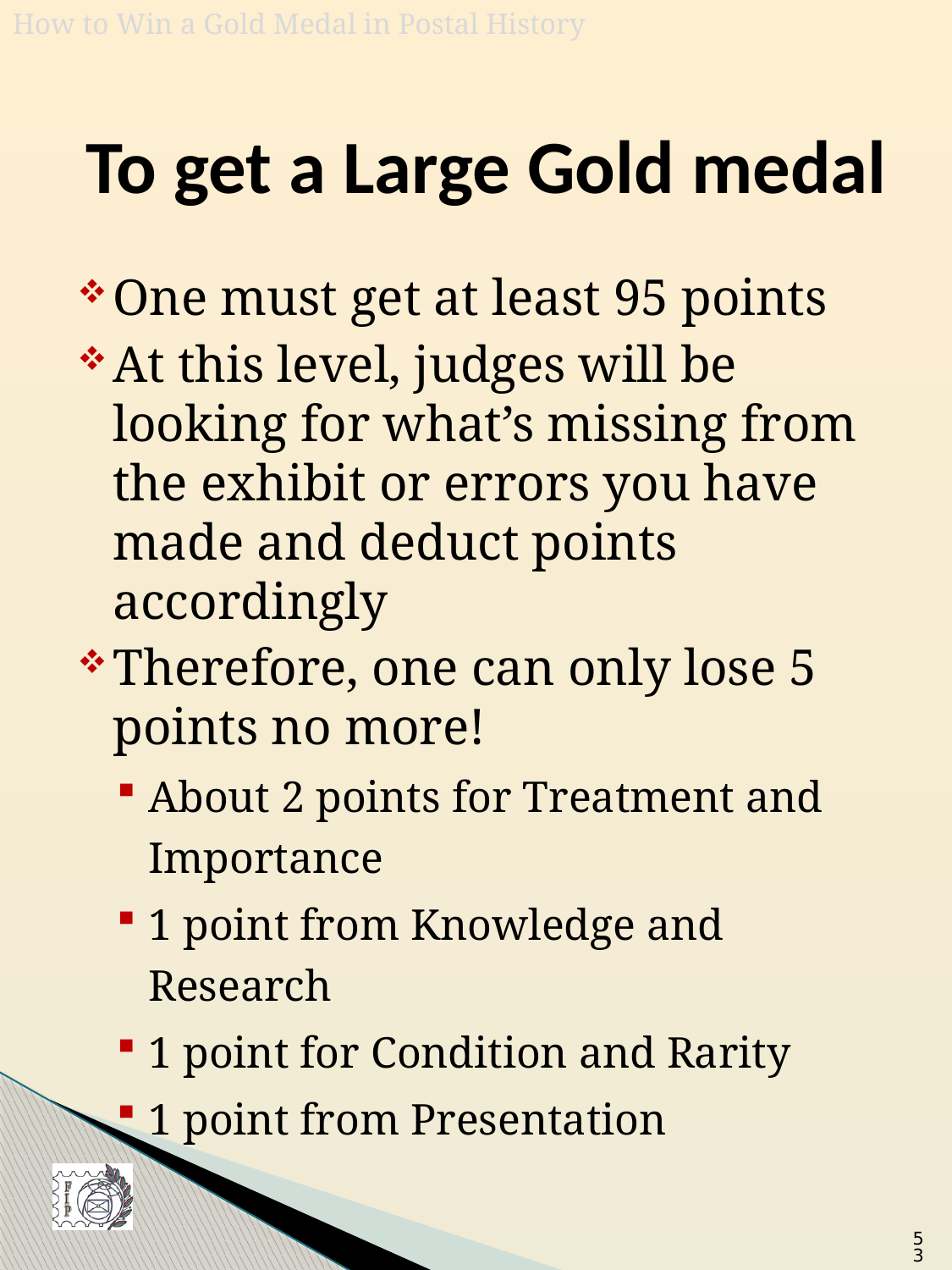

# To get a Large Gold medal
One must get at least 95 points
At this level, judges will be looking for what’s missing from the exhibit or errors you have made and deduct points accordingly
Therefore, one can only lose 5 points no more!
About 2 points for Treatment and Importance
1 point from Knowledge and Research
1 point for Condition and Rarity
1 point from Presentation

53